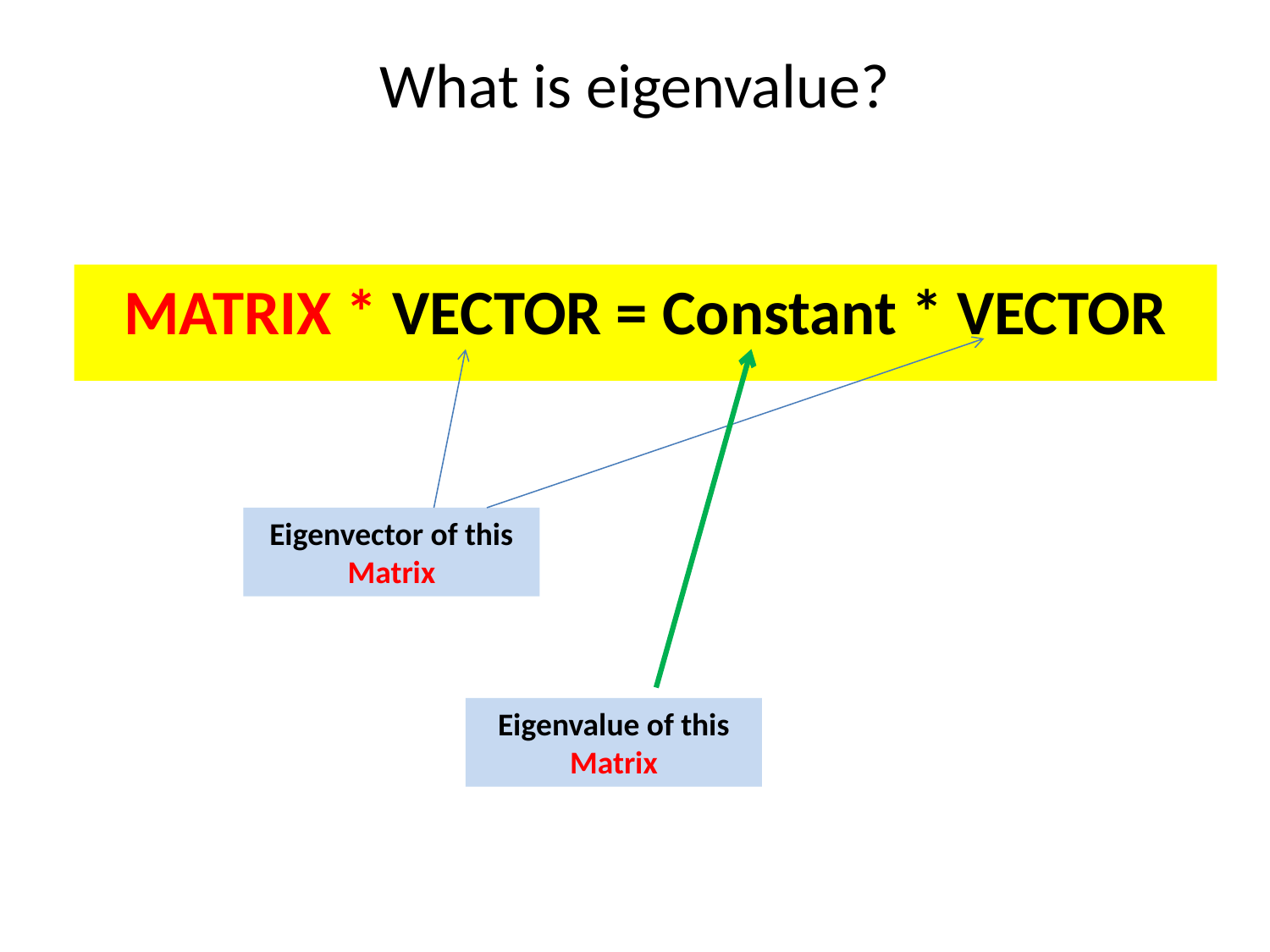

# What is eigenvalue?
MATRIX * VECTOR = Constant * VECTOR
Eigenvector of this Matrix
Eigenvalue of this Matrix